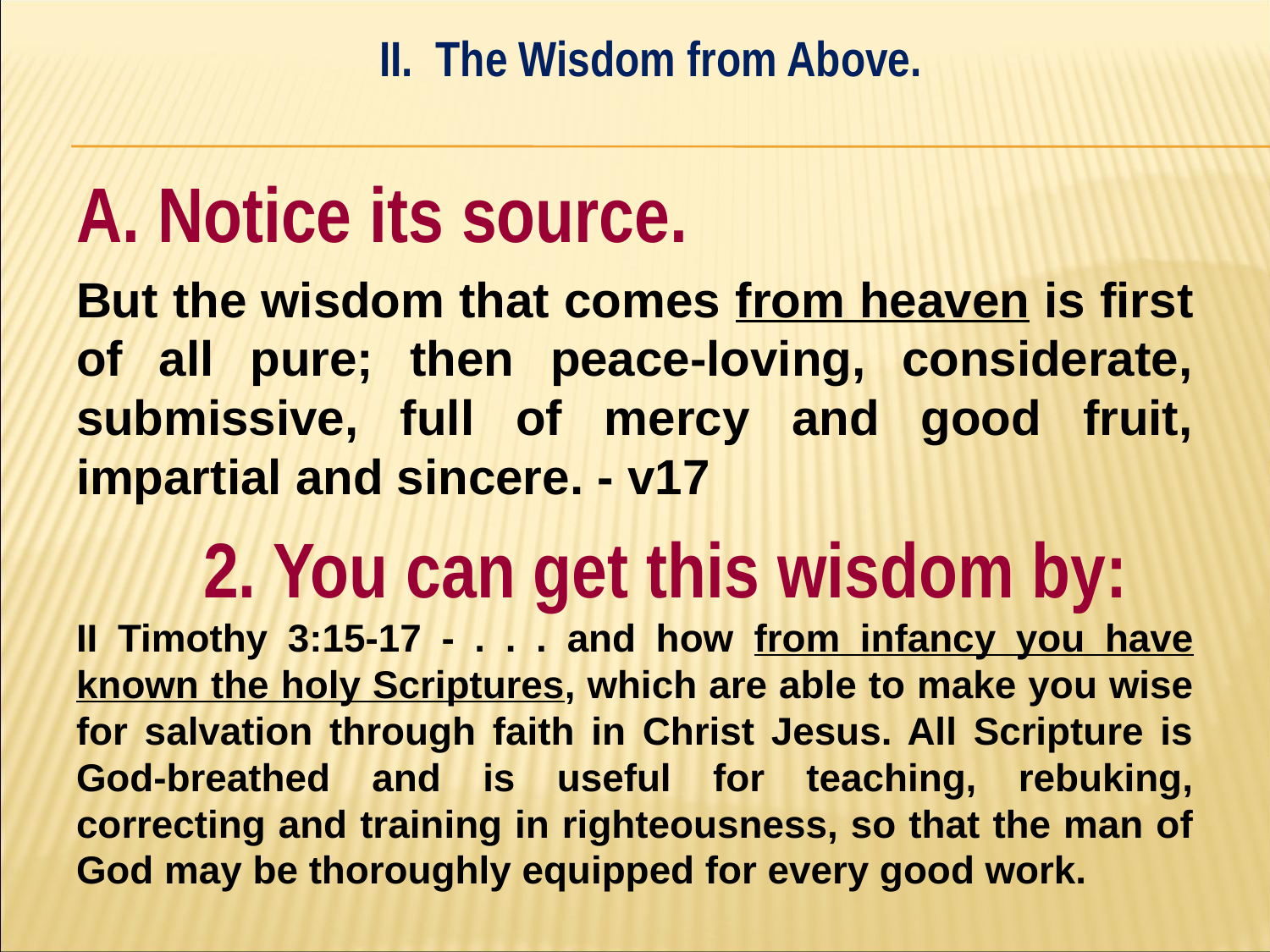

II.  The Wisdom from Above.
#
A. Notice its source.
But the wisdom that comes from heaven is first of all pure; then peace-loving, considerate, submissive, full of mercy and good fruit, impartial and sincere. - v17
	2. You can get this wisdom by:
II Timothy 3:15-17 - . . . and how from infancy you have known the holy Scriptures, which are able to make you wise for salvation through faith in Christ Jesus. All Scripture is God-breathed and is useful for teaching, rebuking, correcting and training in righteousness, so that the man of God may be thoroughly equipped for every good work.